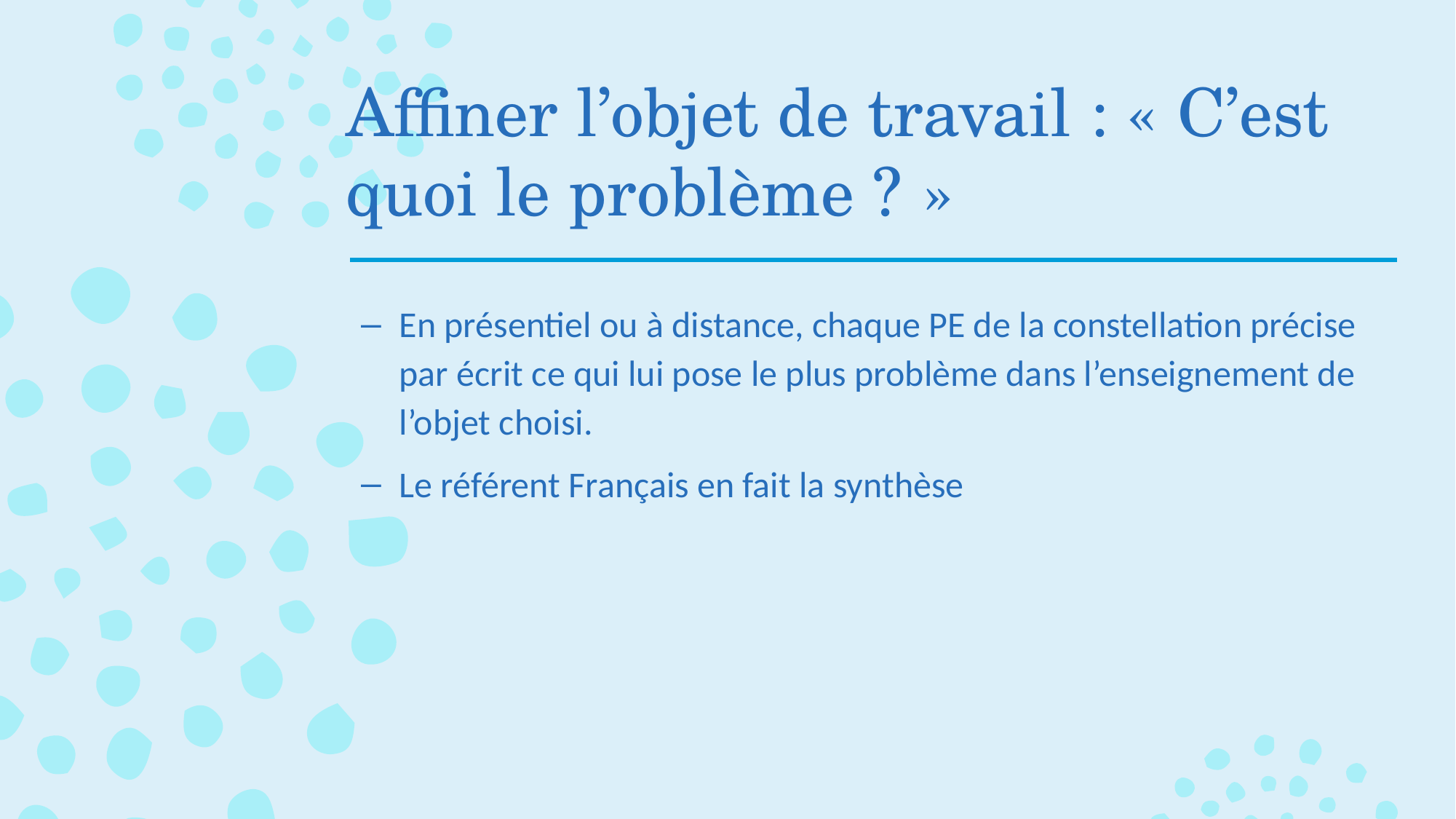

# Affiner l’objet de travail : « C’est quoi le problème ? »
En présentiel ou à distance, chaque PE de la constellation précise par écrit ce qui lui pose le plus problème dans l’enseignement de l’objet choisi.
Le référent Français en fait la synthèse